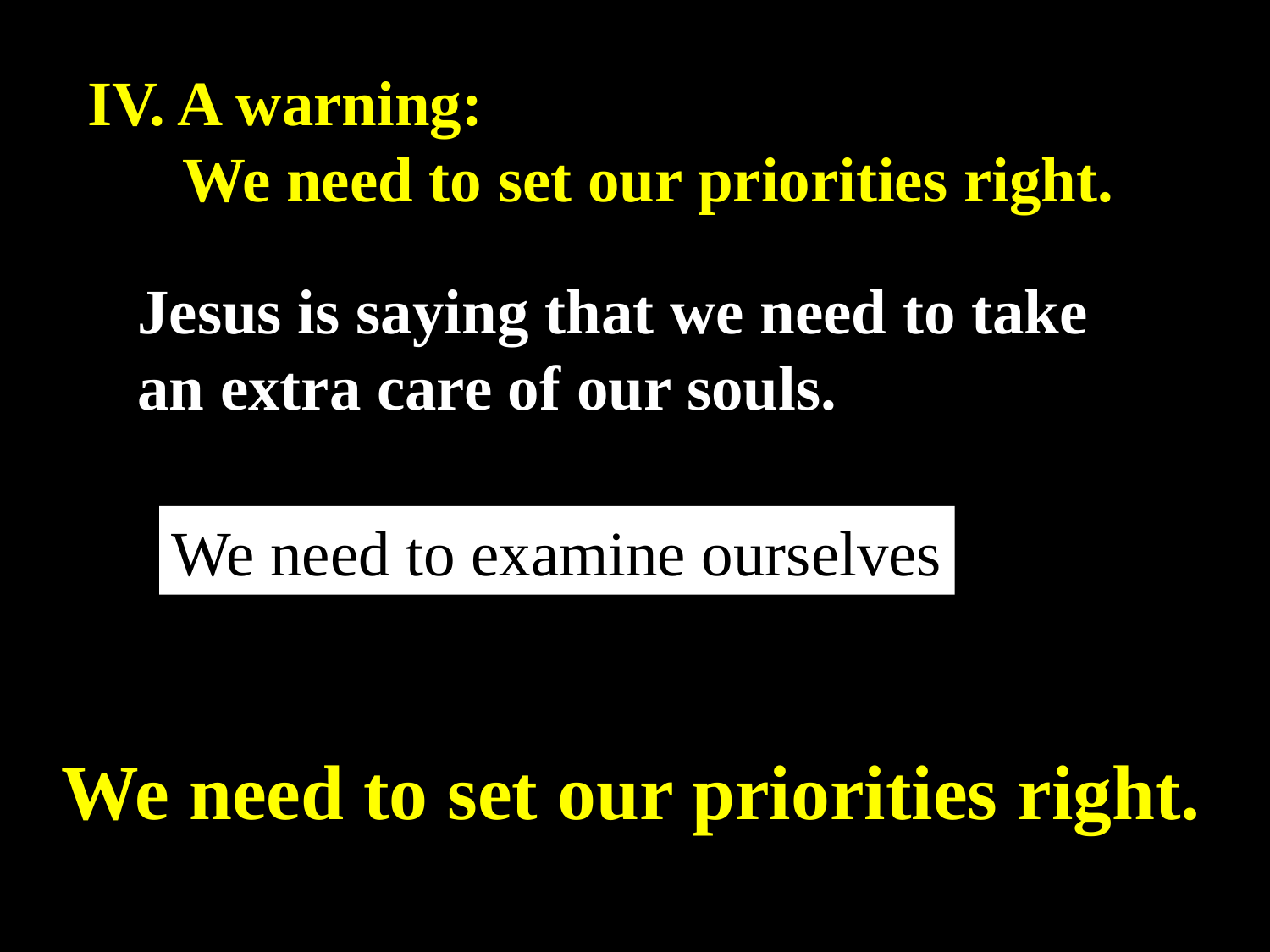

IV. A warning:
      We need to set our priorities right.
Jesus is saying that we need to take an extra care of our souls.
We need to examine ourselves
We need to set our priorities right.